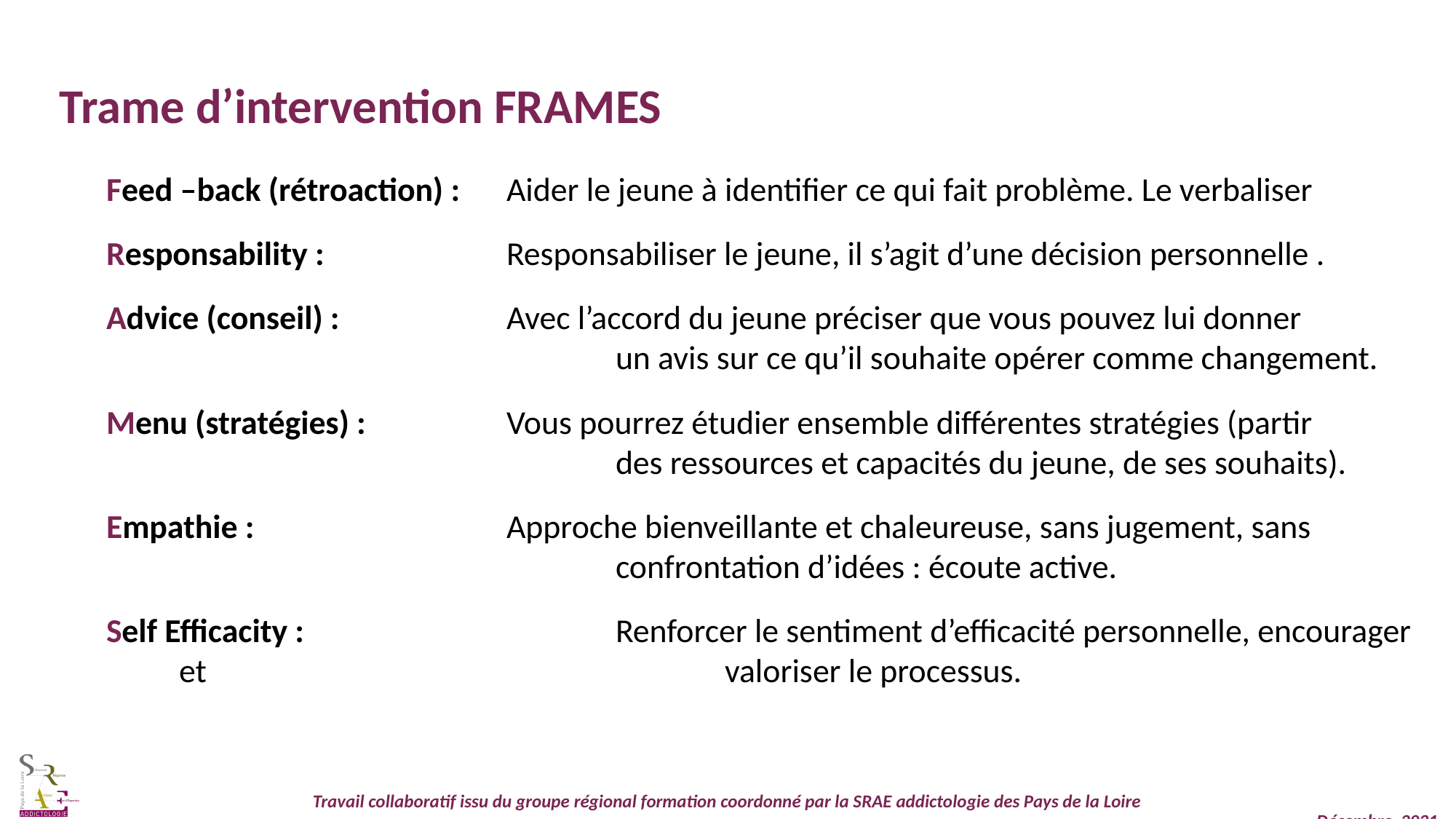

Trame d’intervention FRAMES
Feed –back (rétroaction) : 	Aider le jeune à identifier ce qui fait problème. Le verbaliser
Responsability : 		Responsabiliser le jeune, il s’agit d’une décision personnelle .
Advice (conseil) : 		Avec l’accord du jeune préciser que vous pouvez lui donner 					un avis sur ce qu’il souhaite opérer comme changement.
Menu (stratégies) : 		Vous pourrez étudier ensemble différentes stratégies (partir 					des ressources et capacités du jeune, de ses souhaits).
Empathie : 			Approche bienveillante et chaleureuse, sans jugement, sans 					confrontation d’idées : écoute active.
Self Efficacity : 			Renforcer le sentiment d’efficacité personnelle, encourager et 					valoriser le processus.